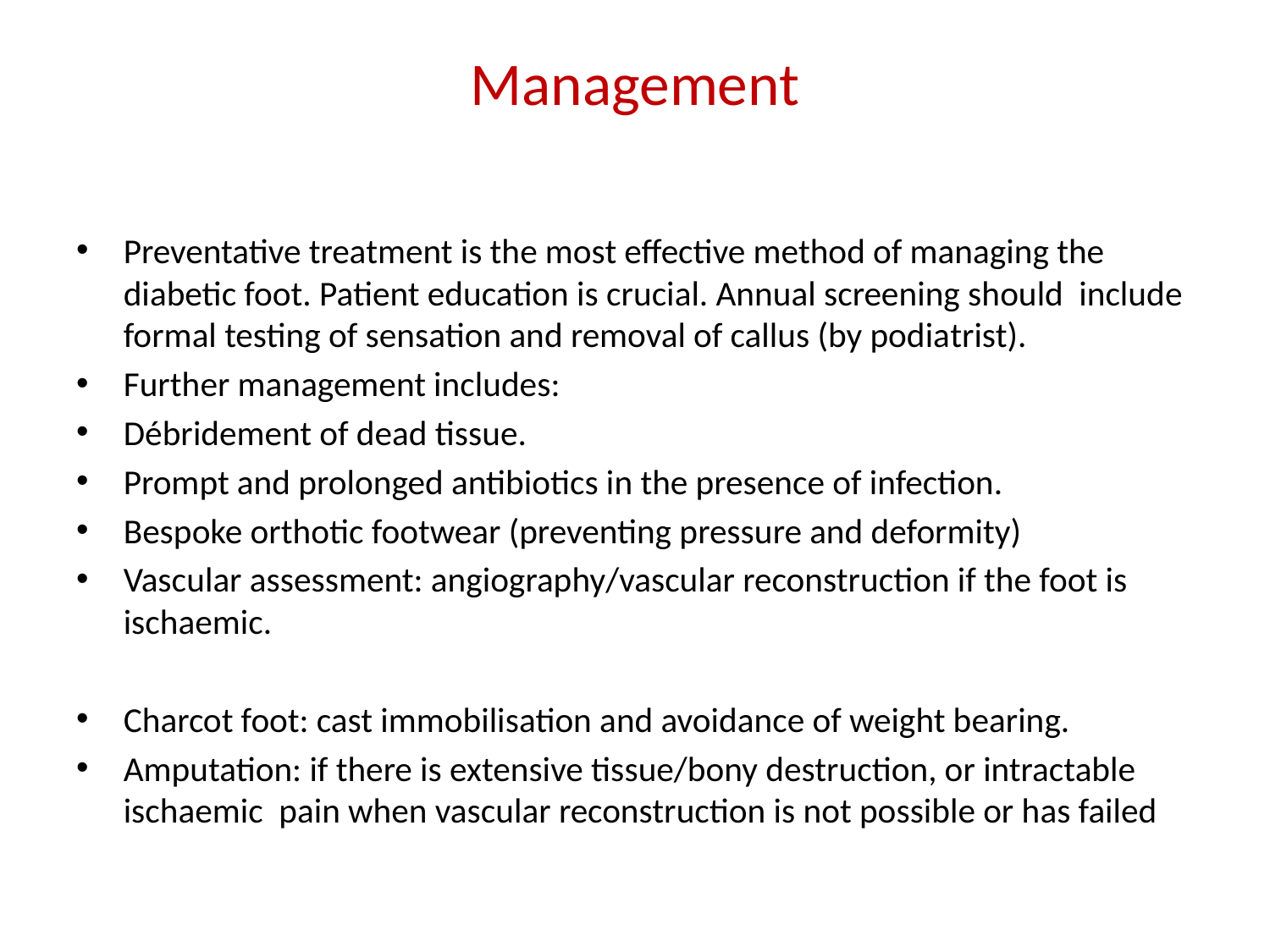

# Management
Preventative treatment is the most effective method of managing the  diabetic foot. Patient education is crucial. Annual screening should  include formal testing of sensation and removal of callus (by podia­trist).
Further management includes:
Débridement of dead tissue.
Prompt and prolonged antibiotics in the presence of infection.
Bespoke orthotic footwear (preventing pressure and deformity)
Vascular assessment: angiography/vascular reconstruction if the foot is ischaemic.

Charcot foot: cast immobilisation and avoidance of weight bearing.
Amputation: if there is extensive tissue/bony destruction, or intractable ischaemic  pain when vascular reconstruction is not possible or has failed